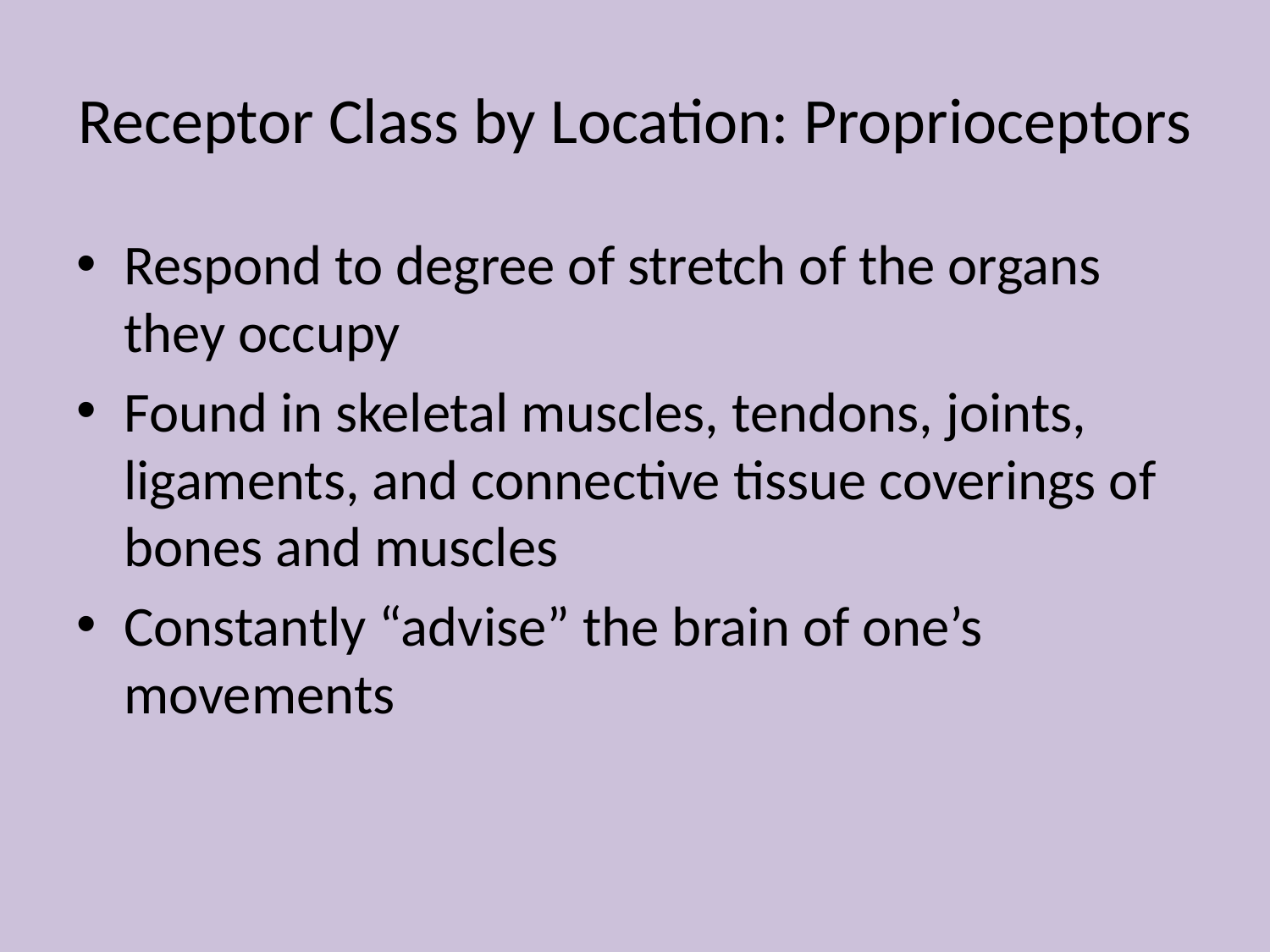

# Receptor Class by Location: Proprioceptors
Respond to degree of stretch of the organs they occupy
Found in skeletal muscles, tendons, joints, ligaments, and connective tissue coverings of bones and muscles
Constantly “advise” the brain of one’s movements